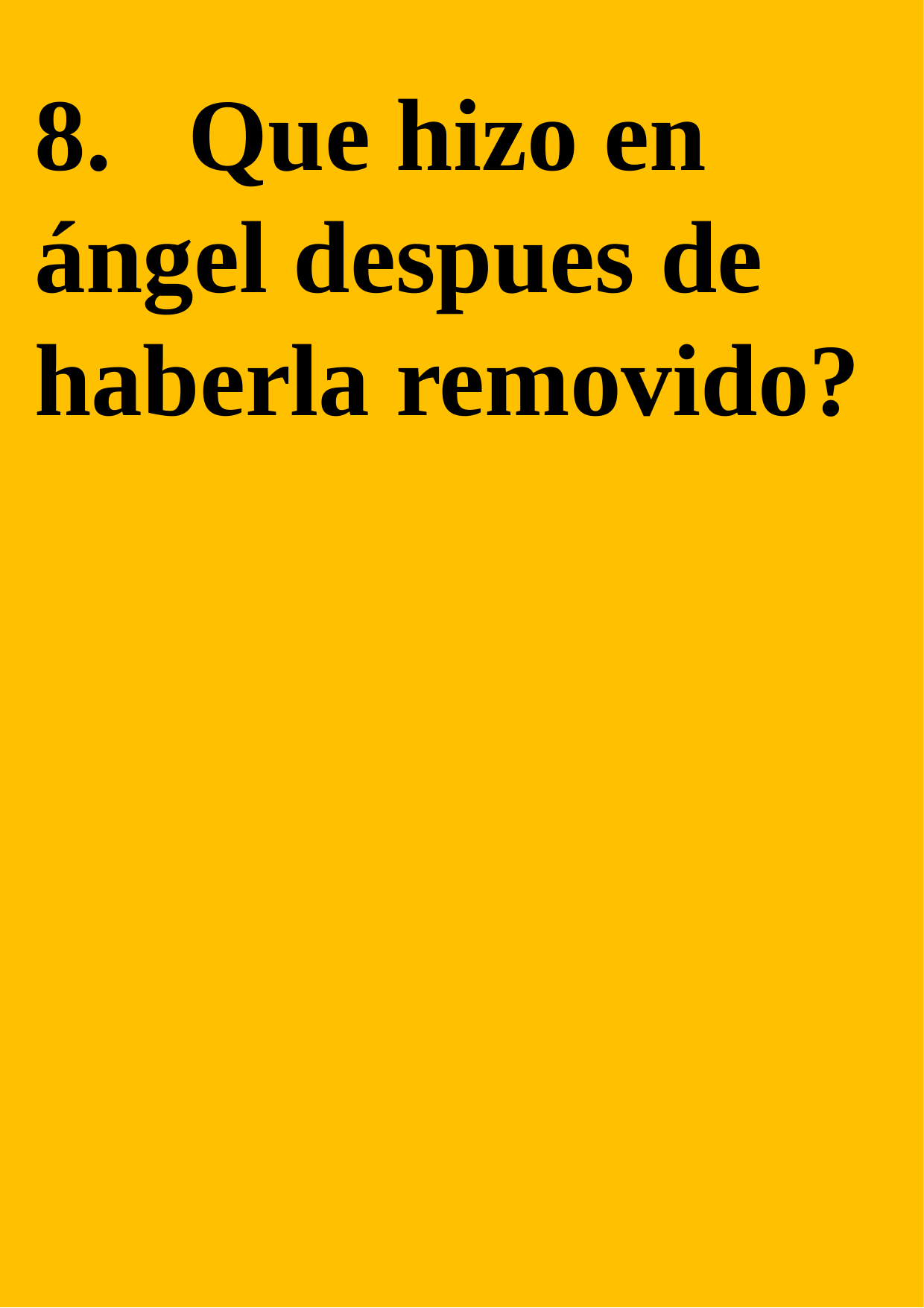

8.   Que hizo en ángel despues de haberla removido?